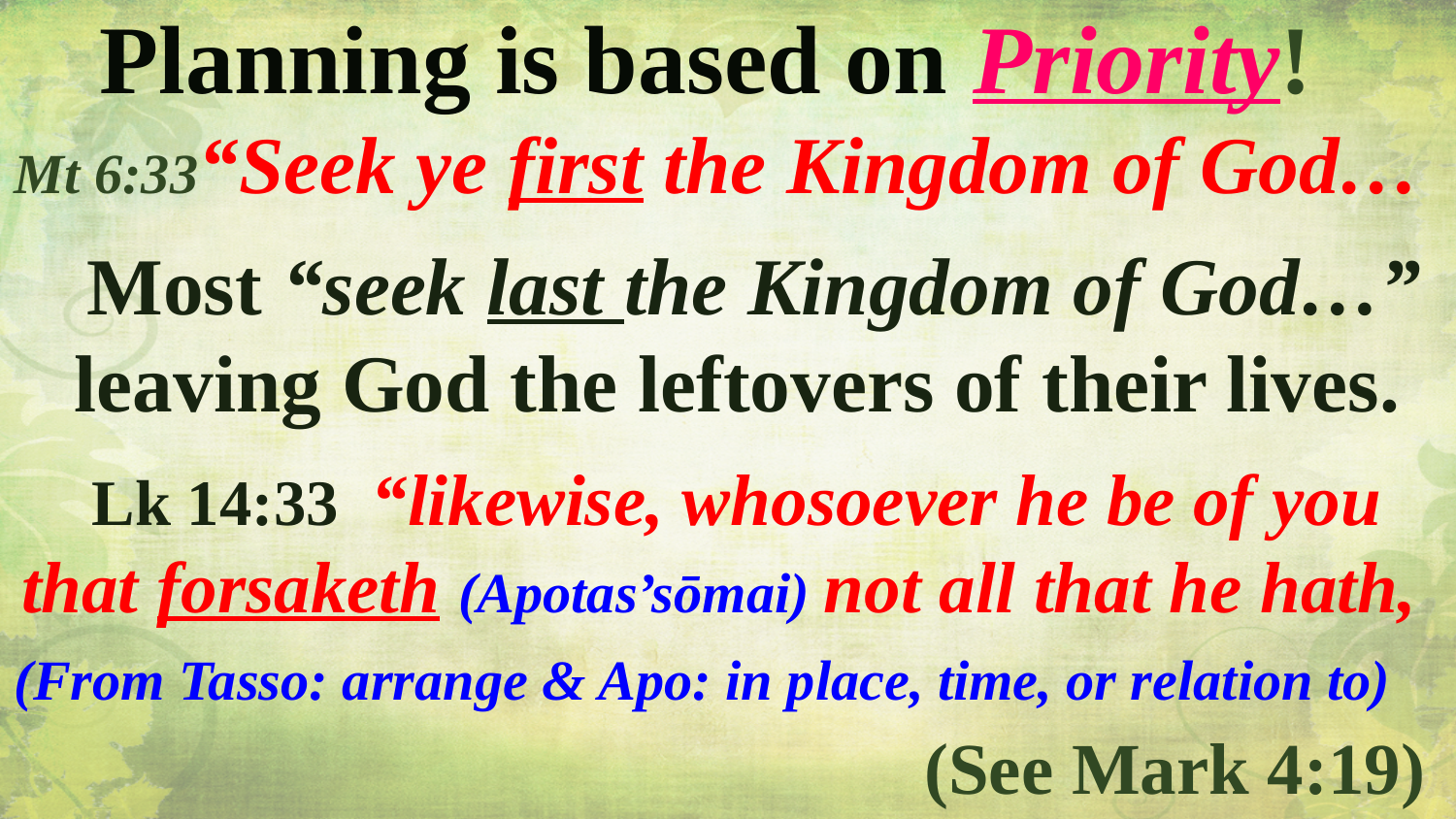

Planning is based on Priority!
Mt 6:33“Seek ye first the Kingdom of God…
    Most “seek last the Kingdom of God…”
   leaving God the leftovers of their lives.
 Lk 14:33  “likewise, whosoever he be of you that forsaketh (Apotas’sōmai) not all that he hath,
(From Tasso: arrange & Apo: in place, time, or relation to)
         cannot be my disciple.”
(See Mark 4:19)